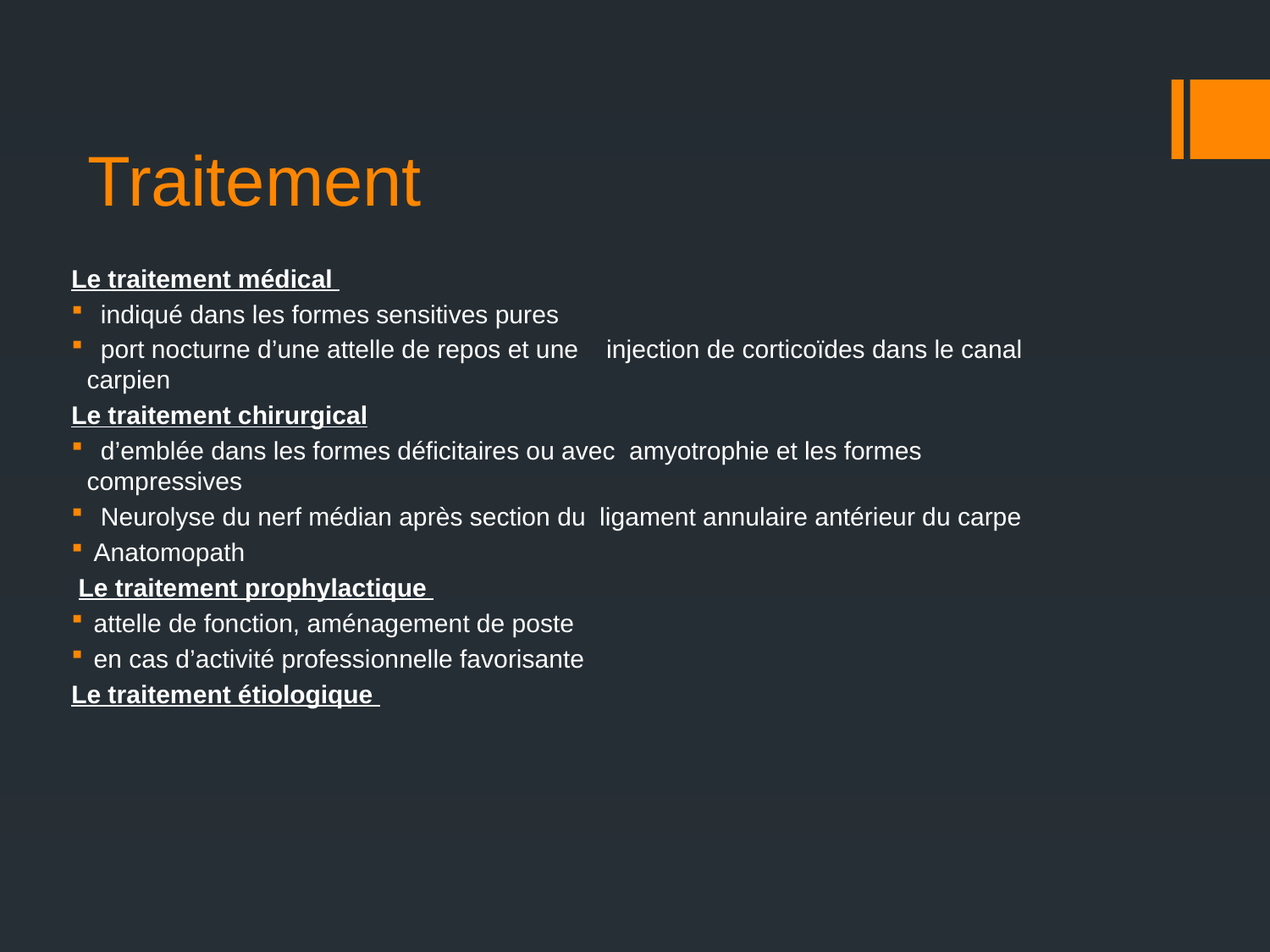

# Traitement
Le traitement médical
  indiqué dans les formes sensitives pures
  port nocturne d’une attelle de repos et une    injection de corticoïdes dans le canal carpien
Le traitement chirurgical
  d’emblée dans les formes déficitaires ou avec  amyotrophie et les formes compressives
  Neurolyse du nerf médian après section du  ligament annulaire antérieur du carpe
 Anatomopath
 Le traitement prophylactique
 attelle de fonction, aménagement de poste
 en cas d’activité professionnelle favorisante
Le traitement étiologique